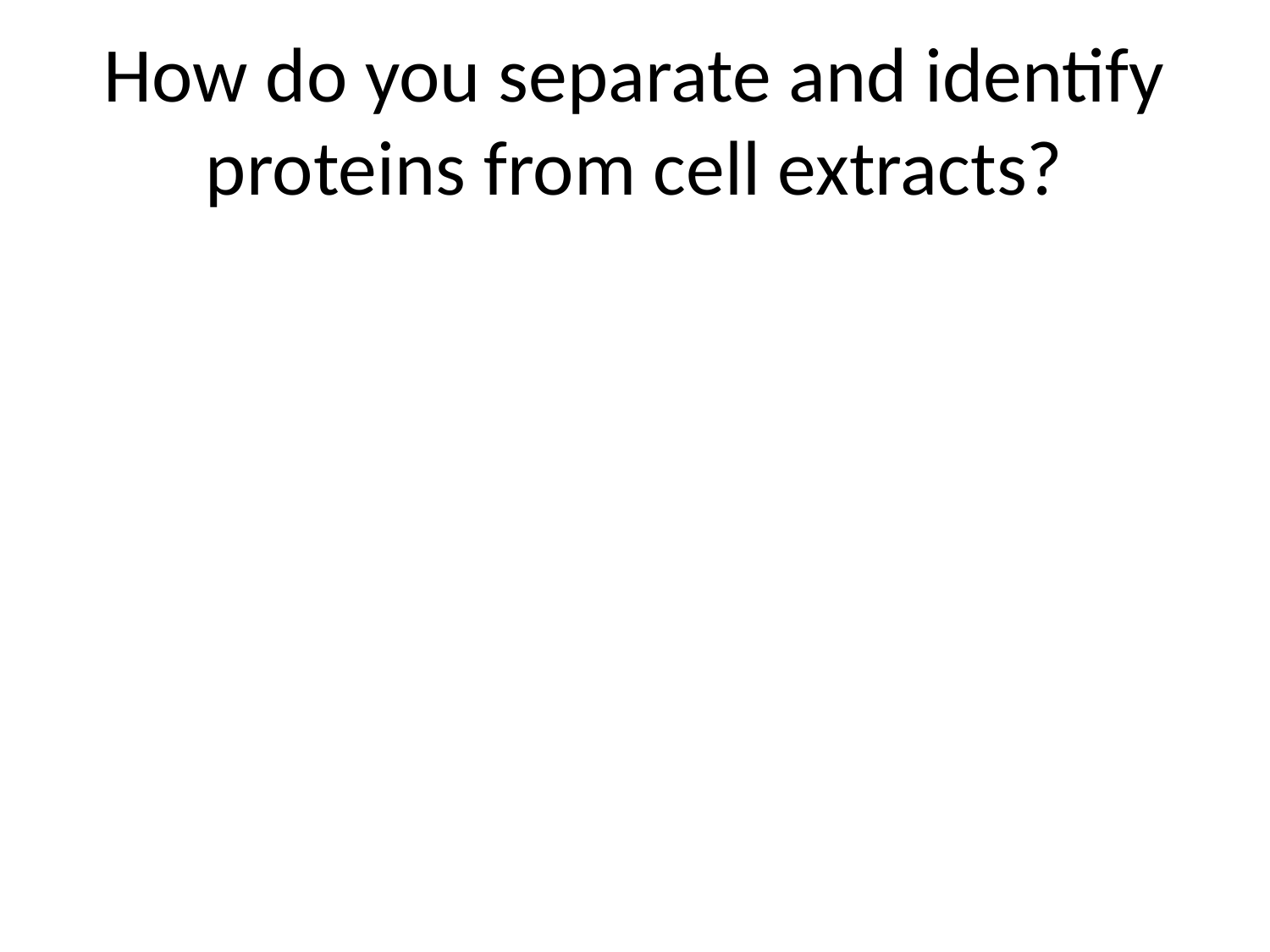

# How do you separate and identify proteins from cell extracts?